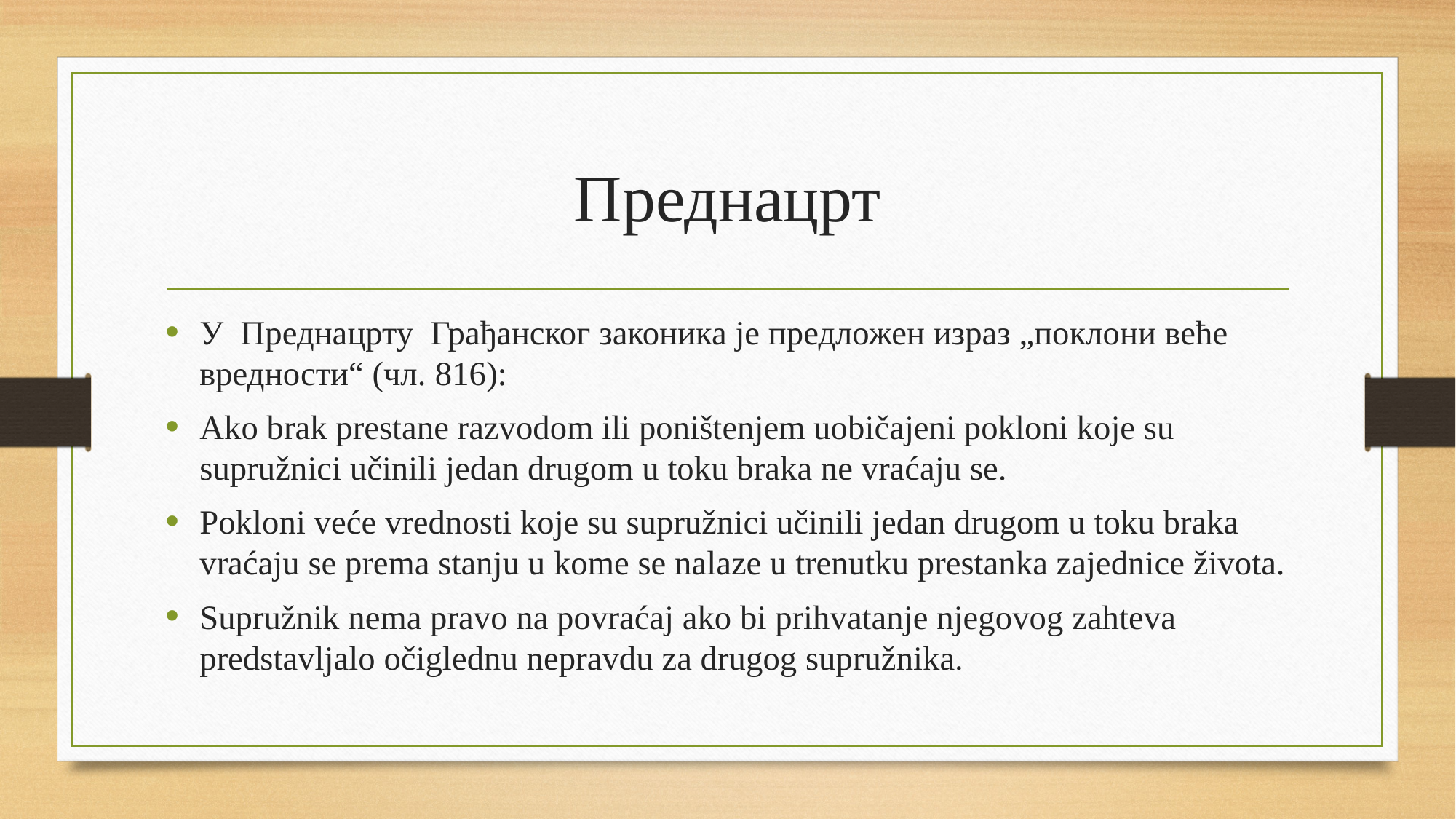

# Преднацрт
У  Преднацрту  Грађанског законика је предложен израз „поклони веће вредности“ (чл. 816):
Ako brak prestane razvodom ili poništenjem uobičajeni pokloni koje su supružnici učinili jedan drugom u toku braka ne vraćaju se.
Pokloni veće vrednosti koje su supružnici učinili jedan drugom u toku braka vraćaju se prema stanju u kome se nalaze u trenutku prestanka zajednice života.
Supružnik nema pravo na povraćaj ako bi prihvatanje njegovog zahteva predstavljalo očiglednu nepravdu za drugog supružnika.